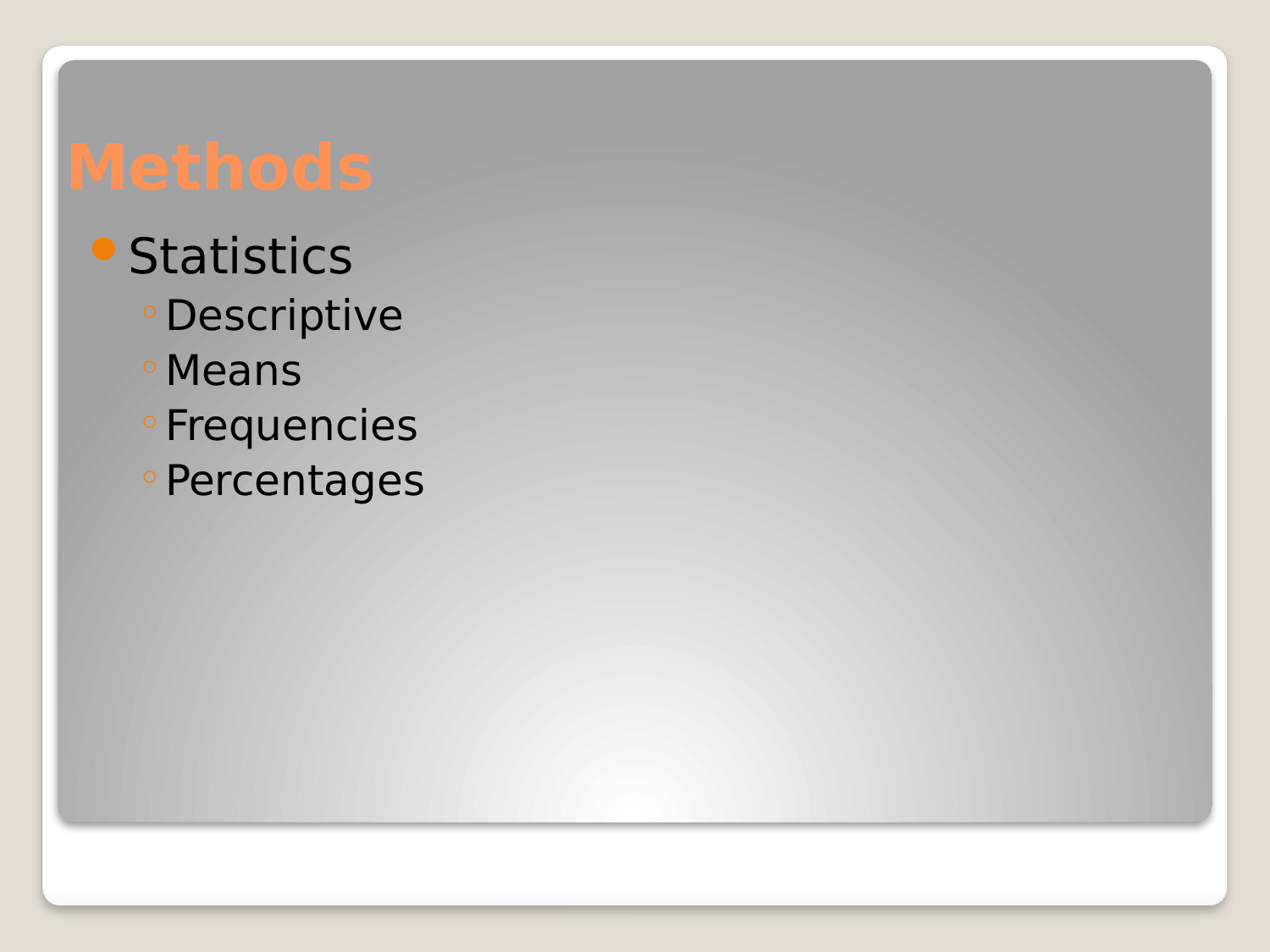

# Methods
Statistics
Descriptive
Means
Frequencies
Percentages